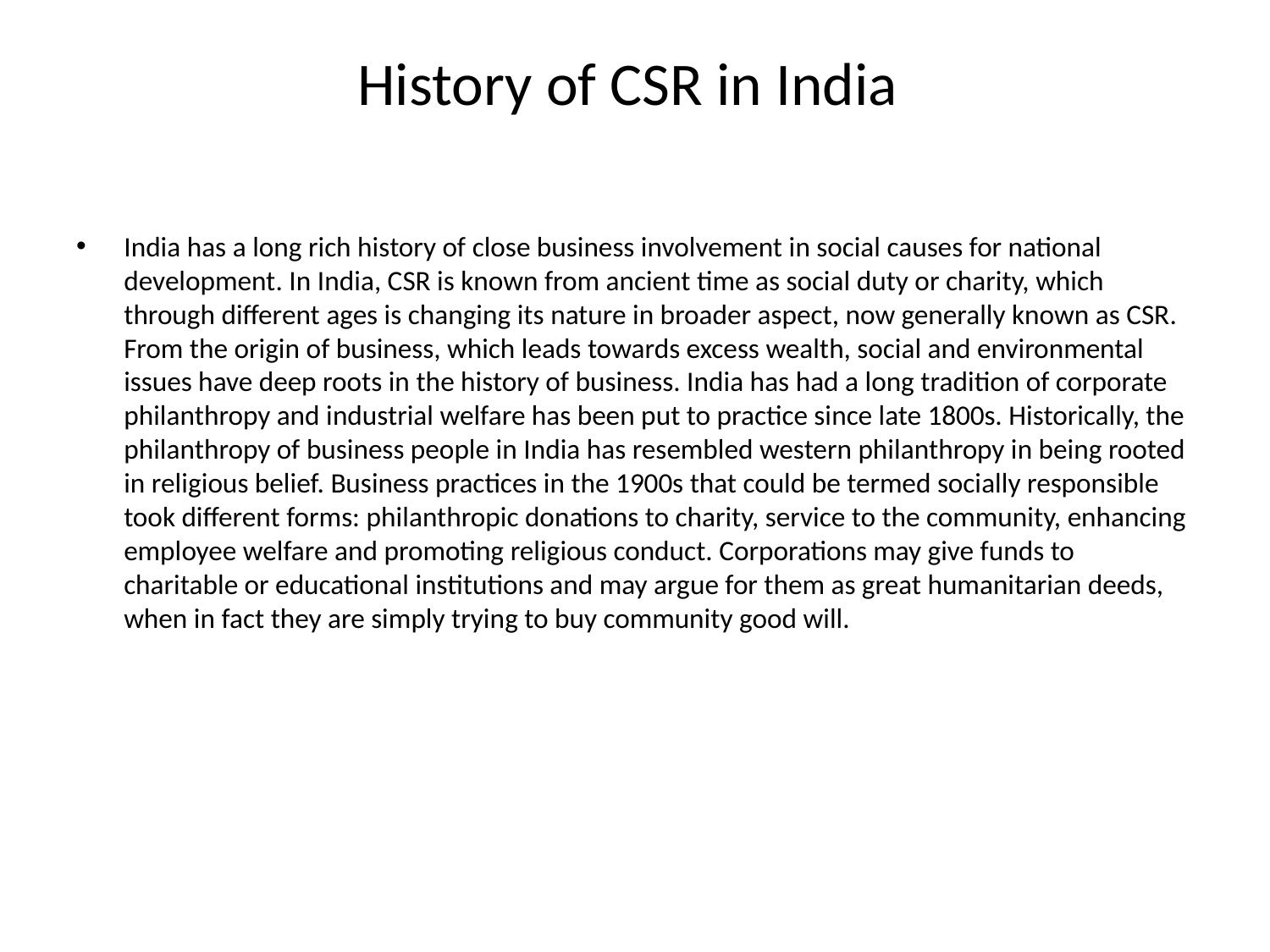

# History of CSR in India
India has a long rich history of close business involvement in social causes for national development. In India, CSR is known from ancient time as social duty or charity, which through different ages is changing its nature in broader aspect, now generally known as CSR. From the origin of business, which leads towards excess wealth, social and environmental issues have deep roots in the history of business. India has had a long tradition of corporate philanthropy and industrial welfare has been put to practice since late 1800s. Historically, the philanthropy of business people in India has resembled western philanthropy in being rooted in religious belief. Business practices in the 1900s that could be termed socially responsible took different forms: philanthropic donations to charity, service to the community, enhancing employee welfare and promoting religious conduct. Corporations may give funds to charitable or educational institutions and may argue for them as great humanitarian deeds, when in fact they are simply trying to buy community good will.